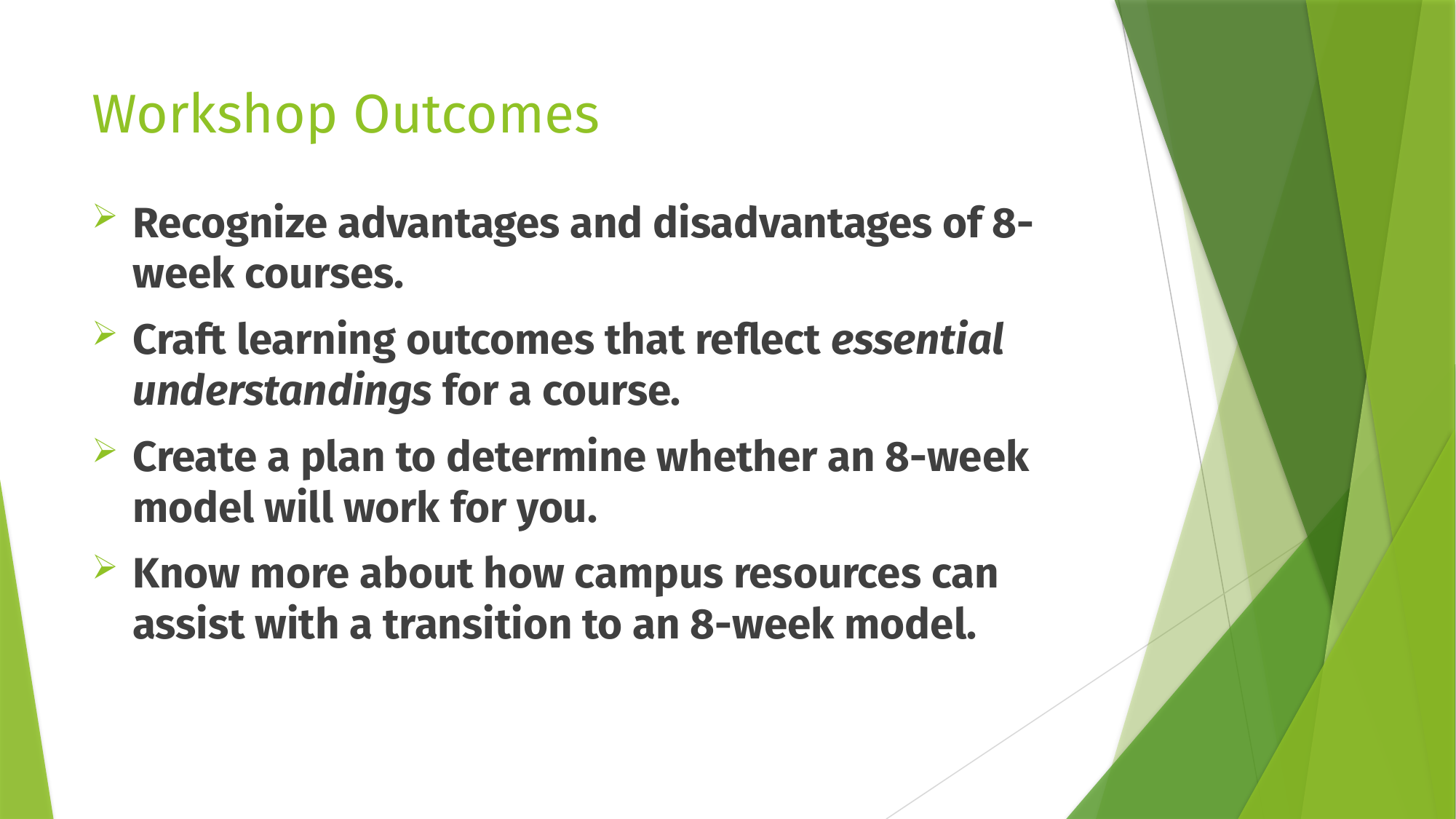

# Workshop Outcomes
Recognize advantages and disadvantages of 8-week courses.
Craft learning outcomes that reflect essential understandings for a course.
Create a plan to determine whether an 8-week model will work for you.
Know more about how campus resources can assist with a transition to an 8-week model.